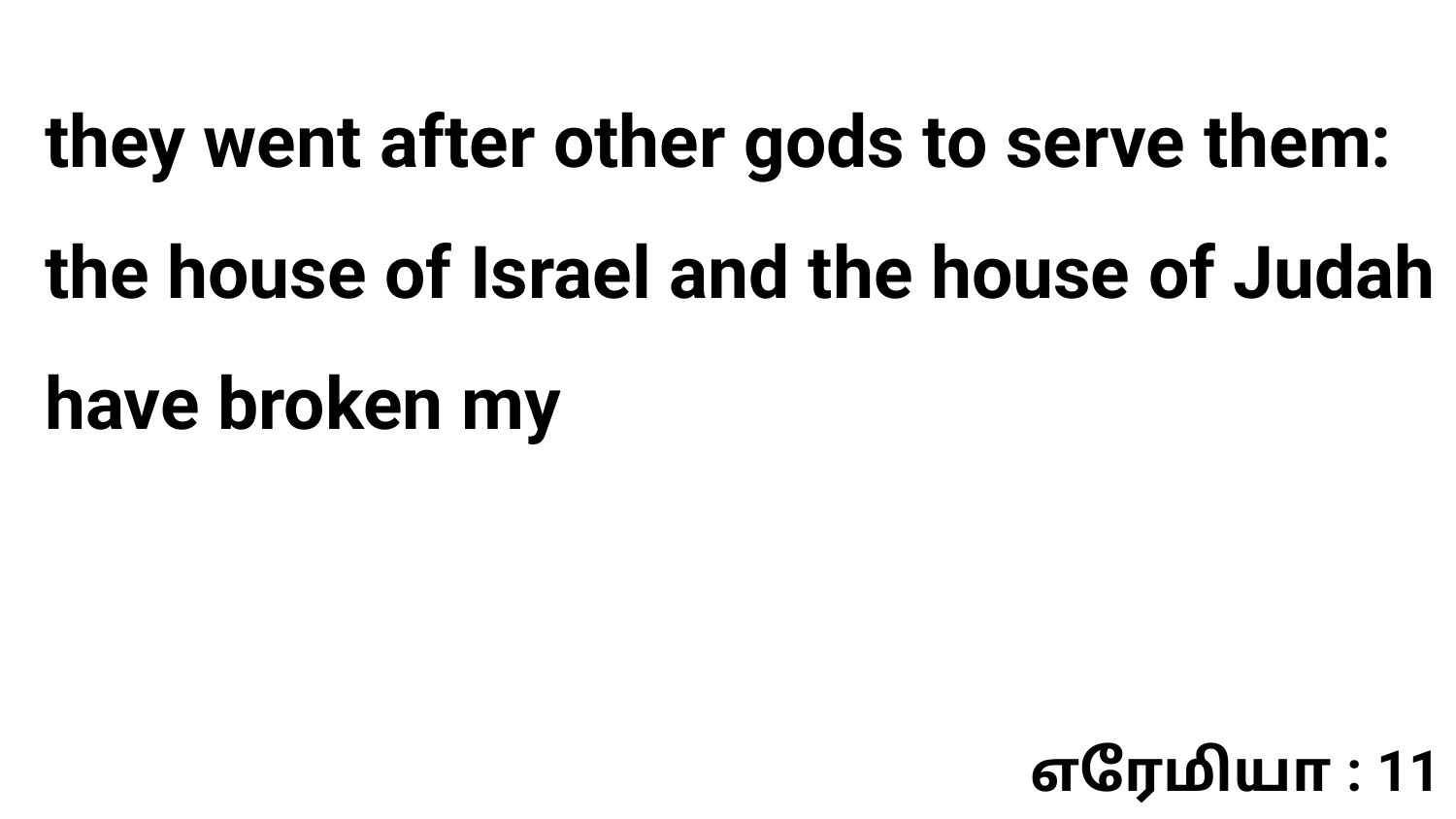

they went after other gods to serve them: the house of Israel and the house of Judah have broken my
எரேமியா : 11